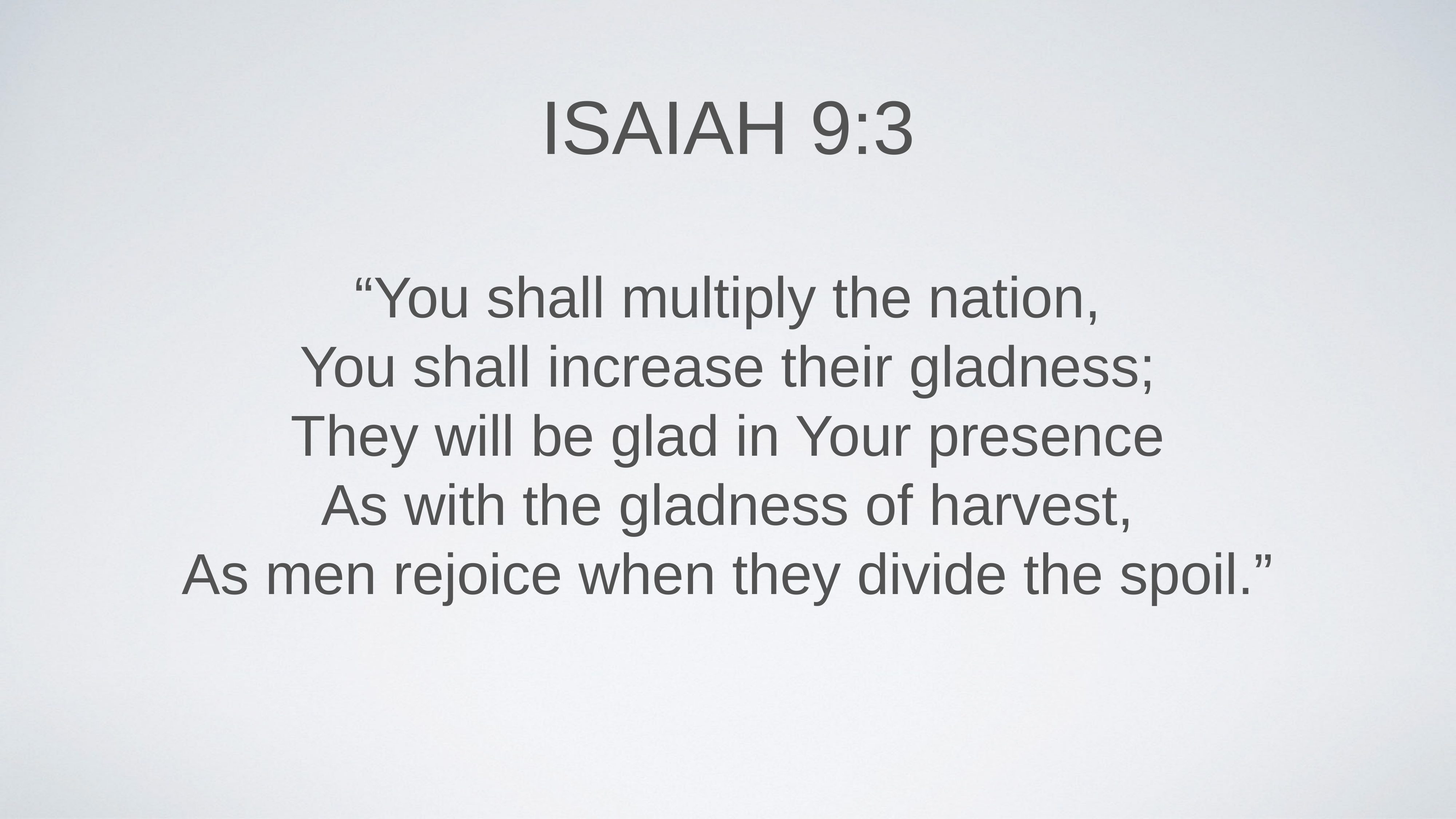

# Isaiah 9:3
“You shall multiply the nation,
You shall increase their gladness;
They will be glad in Your presence
As with the gladness of harvest,
As men rejoice when they divide the spoil.”